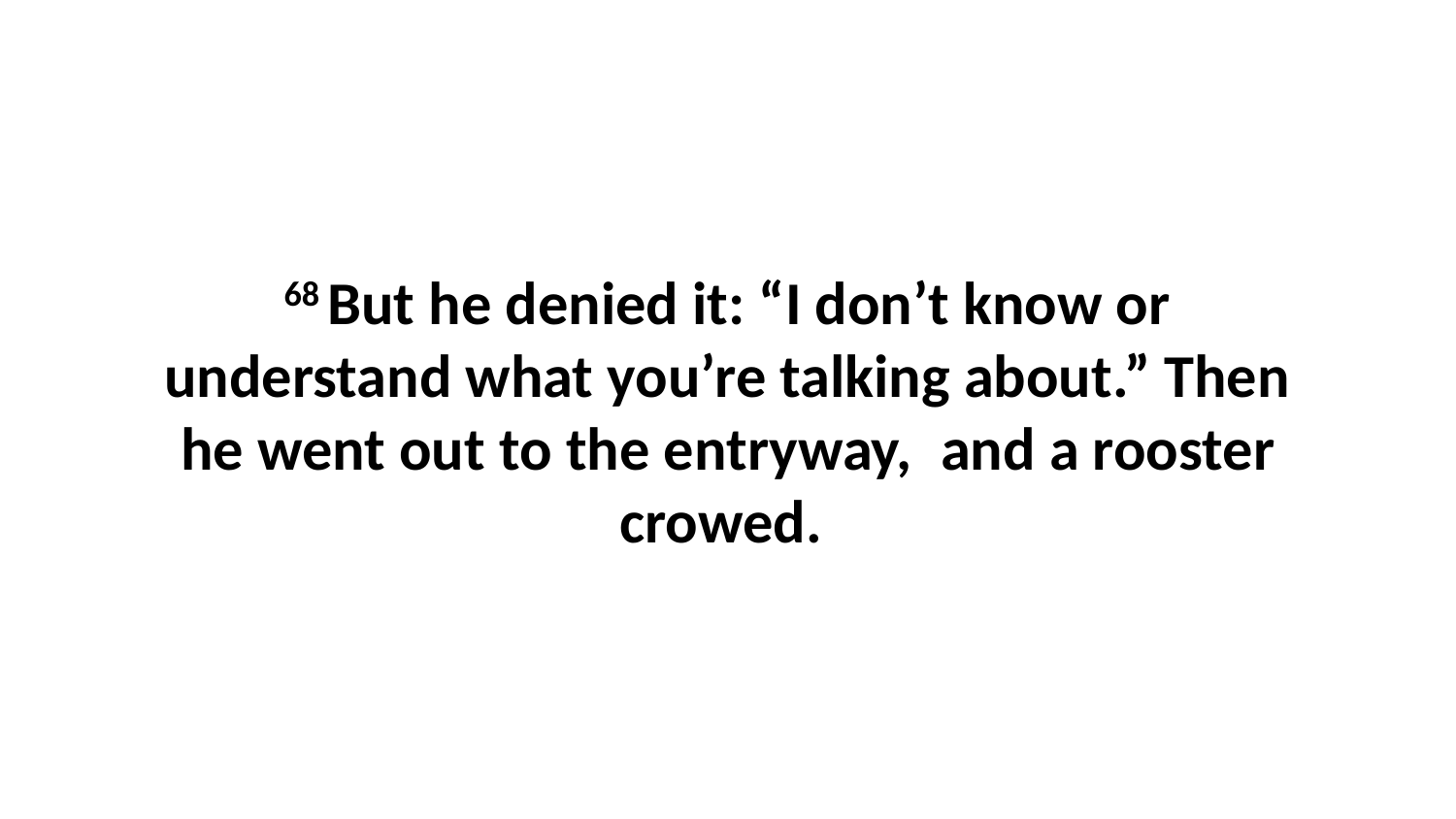

68 But he denied it: “I don’t know or understand what you’re talking about.” Then he went out to the entryway,  and a rooster crowed.